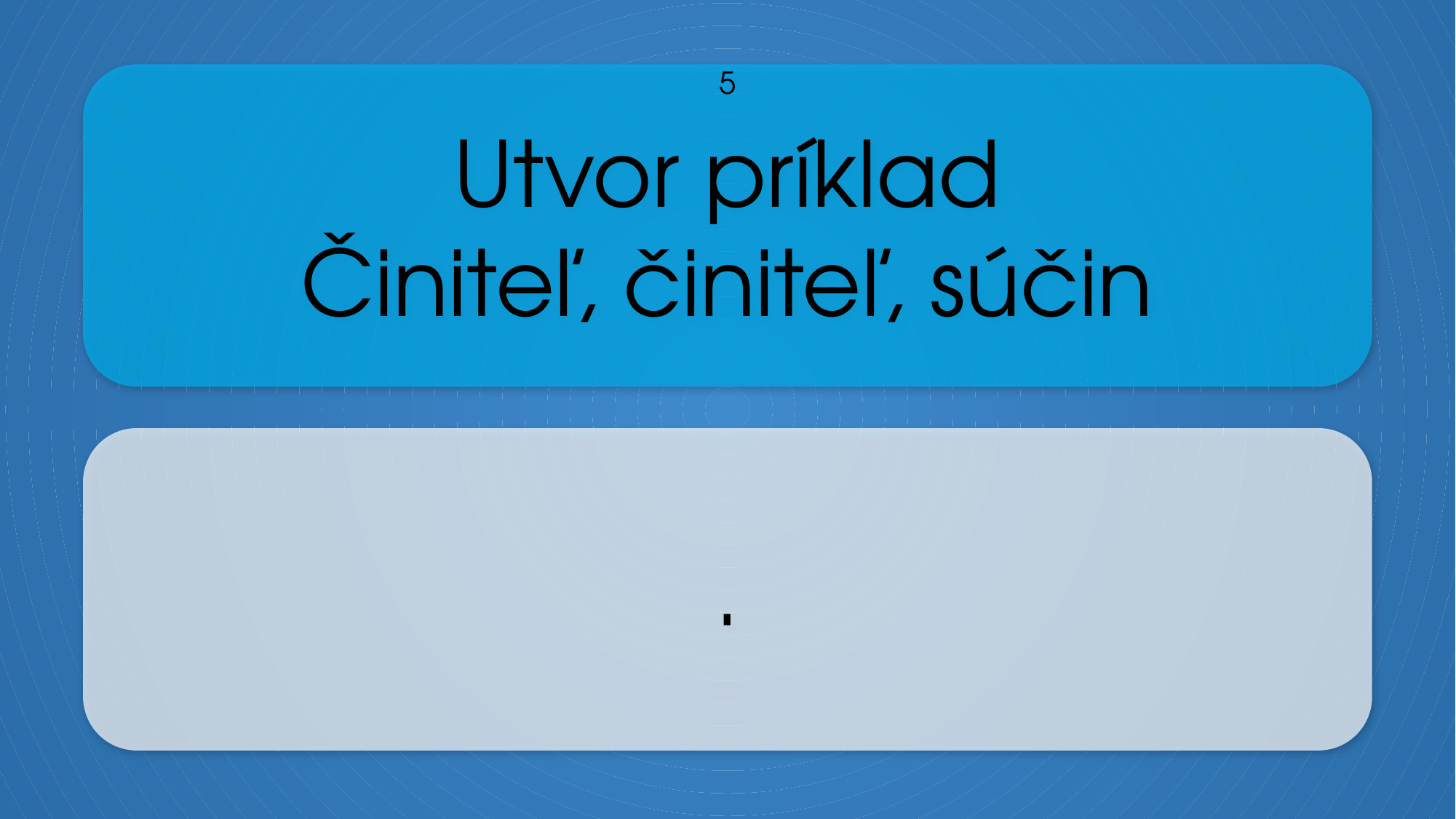

Utvor príklad
Činiteľ, činiteľ, súčin
5
.